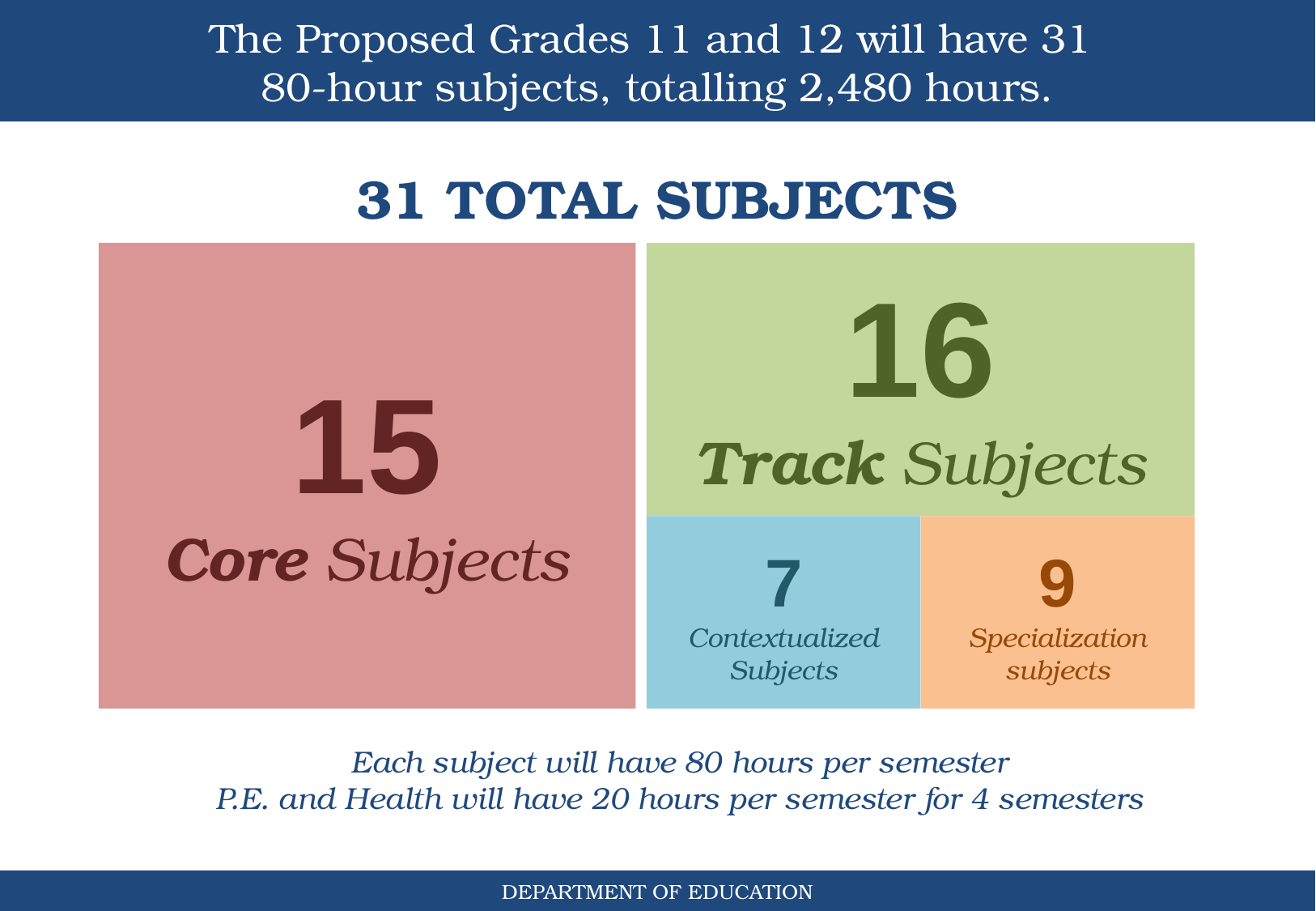

# The Proposed Grades 11 and 12 will have 31 80-hour subjects, totalling 2,480 hours.
31 TOTAL SUBJECTS
15
Core Subjects
16
Track Subjects
7
Contextualized Subjects
9
Specialization subjects
Each subject will have 80 hours per semester
P.E. and Health will have 20 hours per semester for 4 semesters

DEPARTMENT OF EDUCATION